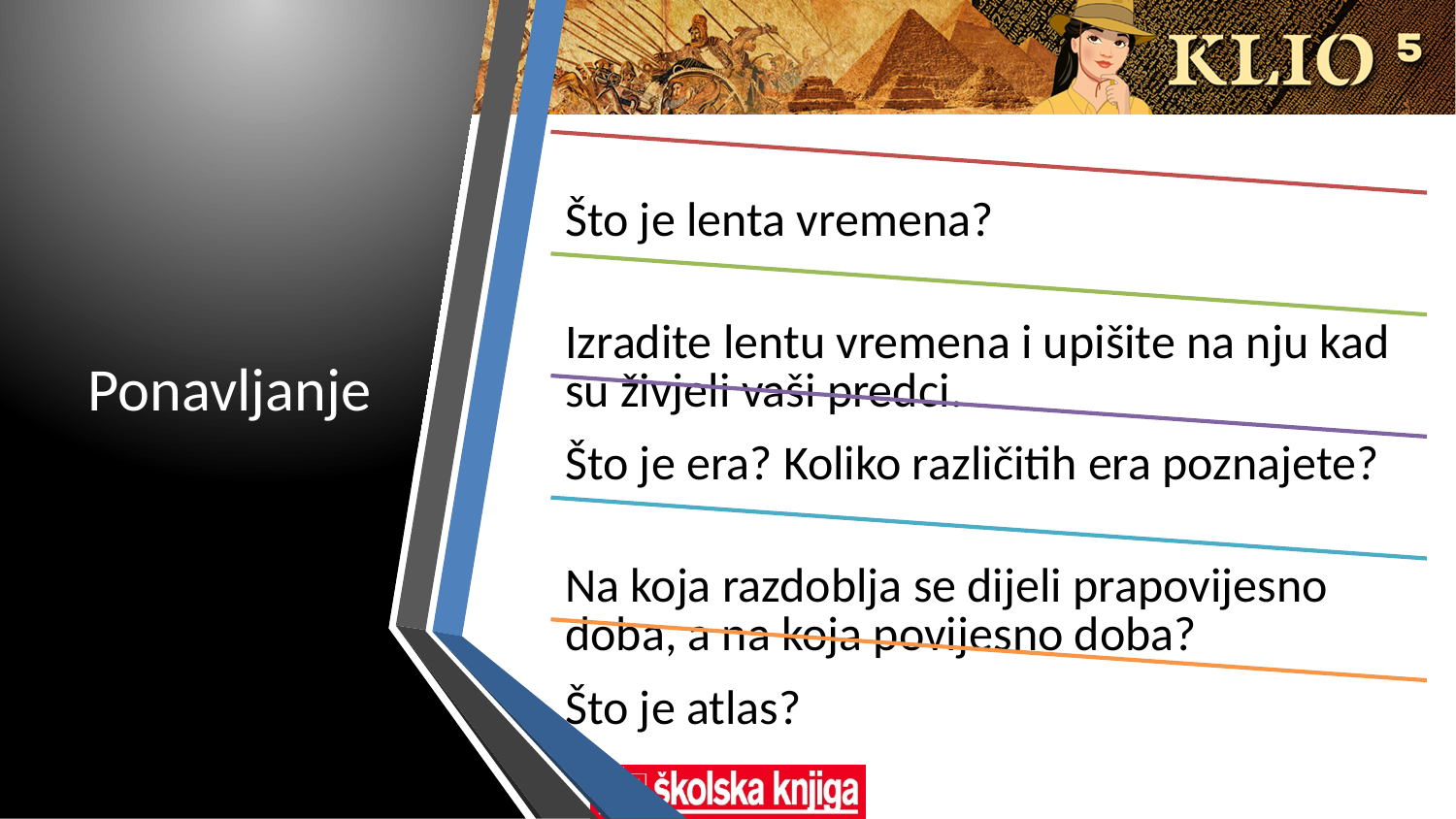

# Ponavljanje
Što je lenta vremena?
Izradite lentu vremena i upišite na nju kad su živjeli vaši predci.
Što je era? Koliko različitih era poznajete?
Na koja razdoblja se dijeli prapovijesno doba, a na koja povijesno doba?
Što je atlas?